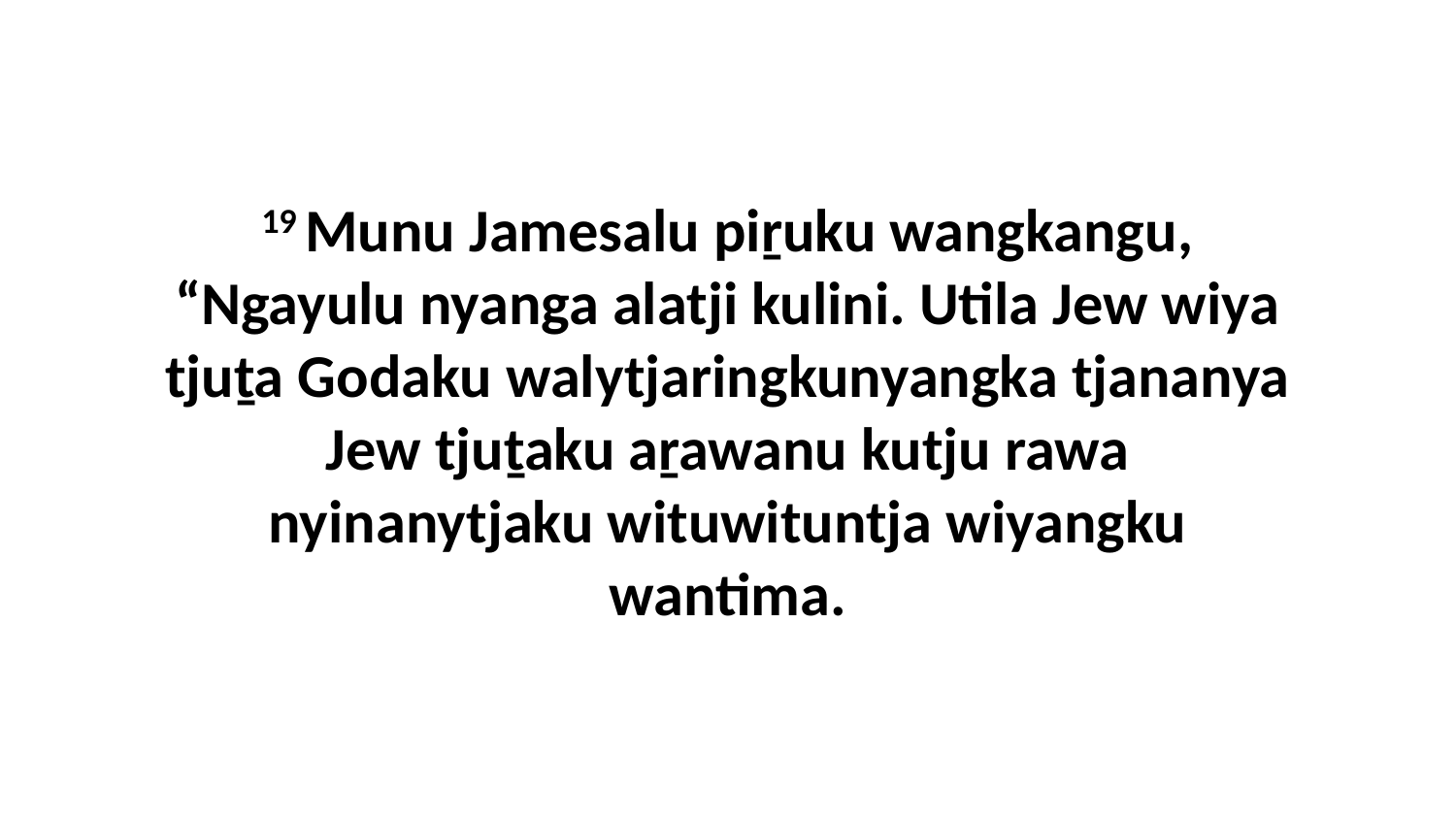

19 Munu Jamesalu piṟuku wangkangu, “Ngayulu nyanga alatji kulini. Utila Jew wiya tjuṯa Godaku walytjaringkunyangka tjananya Jew tjuṯaku aṟawanu kutju rawa nyinanytjaku wituwituntja wiyangku wantima.